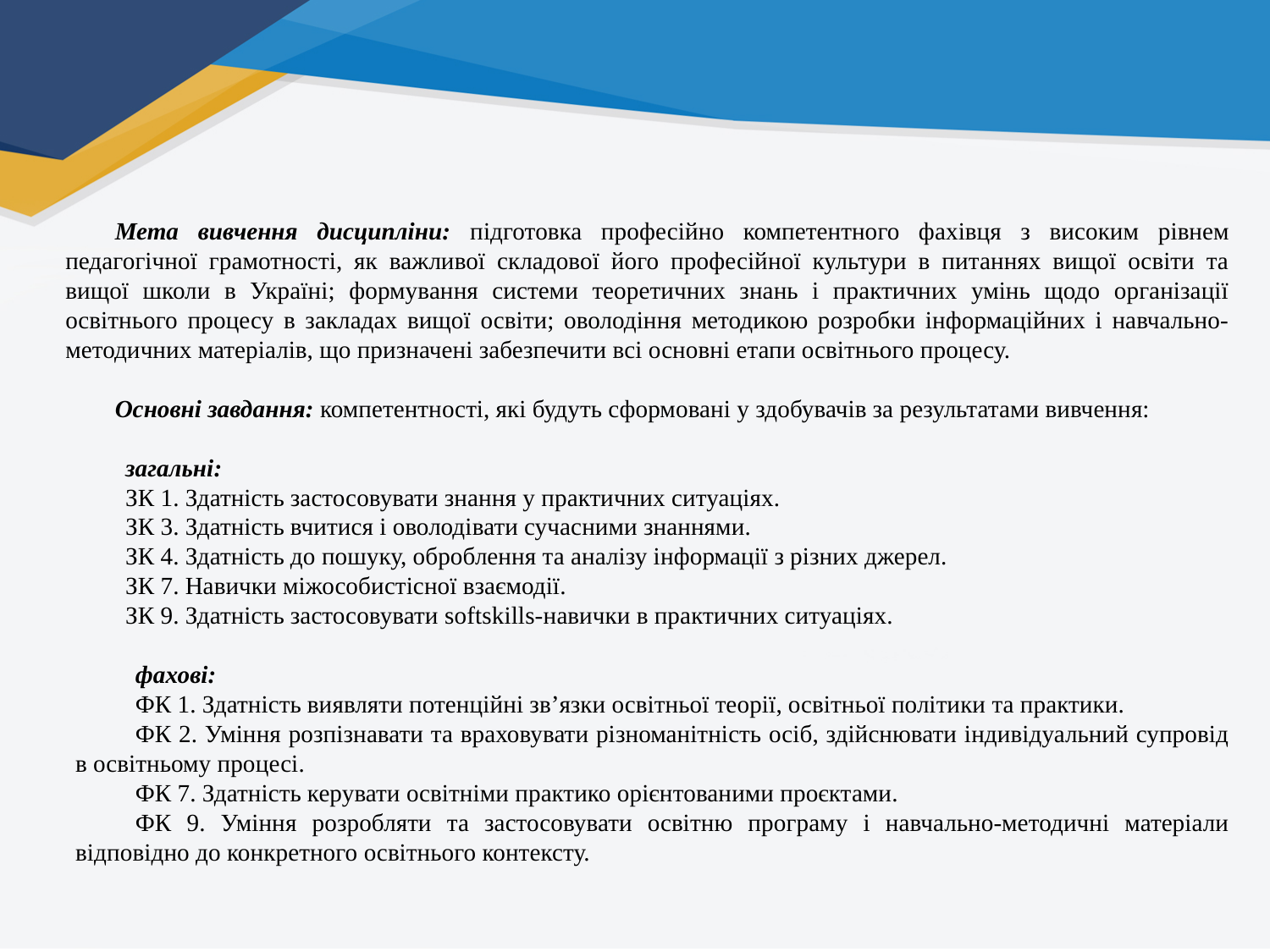

Мета вивчення дисципліни: підготовка професійно компетентного фахівця з високим рівнем педагогічної грамотності, як важливої складової його професійної культури в питаннях вищої освіти та вищої школи в Україні; формування системи теоретичних знань і практичних умінь щодо організації освітнього процесу в закладах вищої освіти; оволодіння методикою розробки інформаційних і навчально-методичних матеріалів, що призначені забезпечити всі основні етапи освітнього процесу.

Основні завдання: компетентності, які будуть сформовані у здобувачів за результатами вивчення:

загальні:
ЗК 1. Здатність застосовувати знання у практичних ситуаціях.
ЗК 3. Здатність вчитися і оволодівати сучасними знаннями.
ЗК 4. Здатність до пошуку, оброблення та аналізу інформації з різних джерел.
ЗК 7. Навички міжособистісної взаємодії.
ЗК 9. Здатність застосовувати softskills-навички в практичних ситуаціях.

фахові:
ФК 1. Здатність виявляти потенційні зв’язки освітньої теорії, освітньої політики та практики.
ФК 2. Уміння розпізнавати та враховувати різноманітність осіб, здійснювати індивідуальний супровід в освітньому процесі.
ФК 7. Здатність керувати освітніми практико орієнтованими проєктами.
ФК 9. Уміння розробляти та застосовувати освітню програму і навчально-методичні матеріали відповідно до конкретного освітнього контексту.